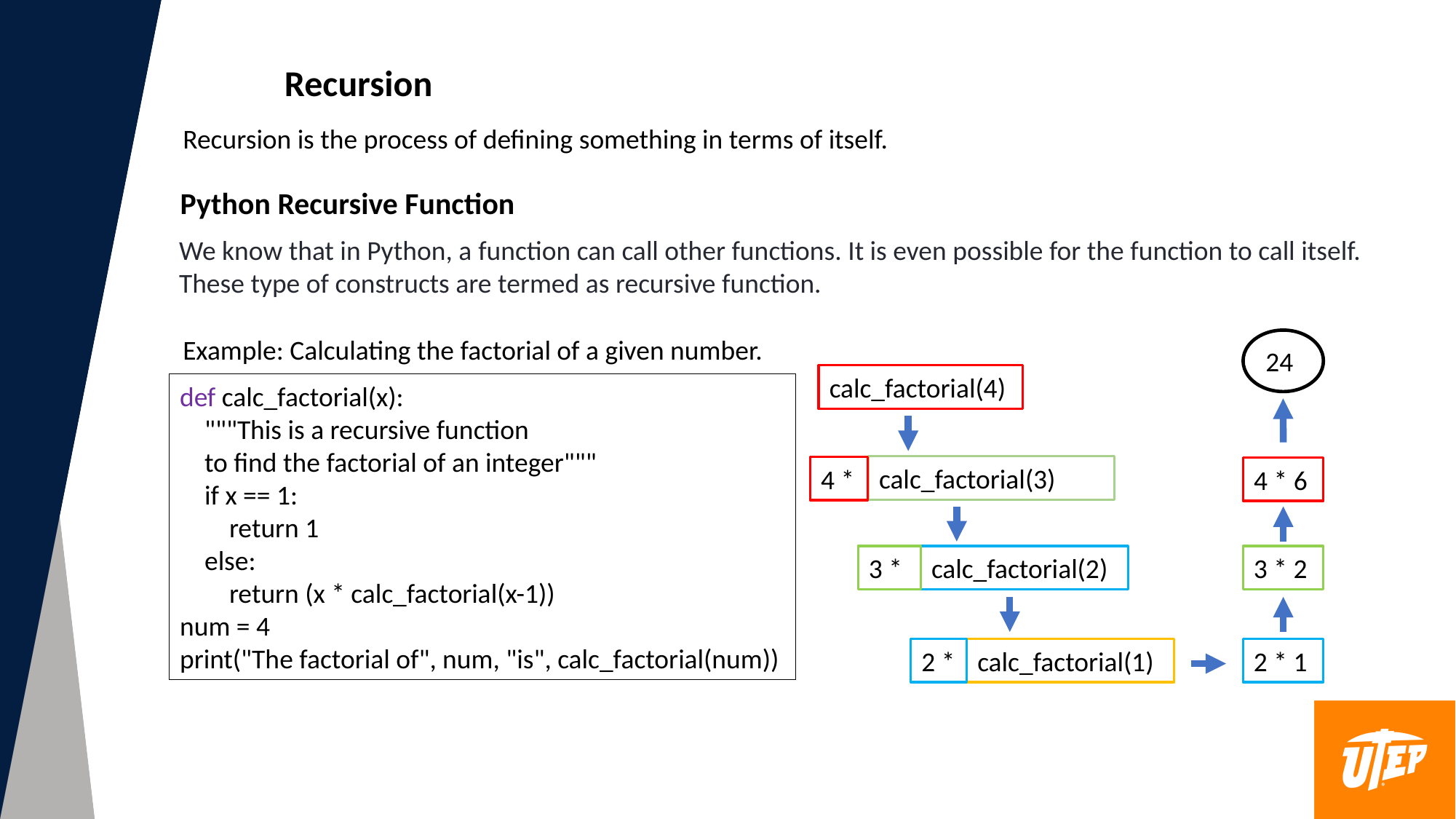

Recursion
Recursion is the process of defining something in terms of itself.
Python Recursive Function
We know that in Python, a function can call other functions. It is even possible for the function to call itself.
These type of constructs are termed as recursive function.
Example: Calculating the factorial of a given number.
24
calc_factorial(4)
def calc_factorial(x):
    """This is a recursive function
    to find the factorial of an integer"""
    if x == 1:
        return 1
    else:
        return (x * calc_factorial(x-1))
num = 4
print("The factorial of", num, "is", calc_factorial(num))
calc_factorial(3)
4 *
4 * 6
3 *
calc_factorial(2)
3 * 2
2 *
calc_factorial(1)
2 * 1